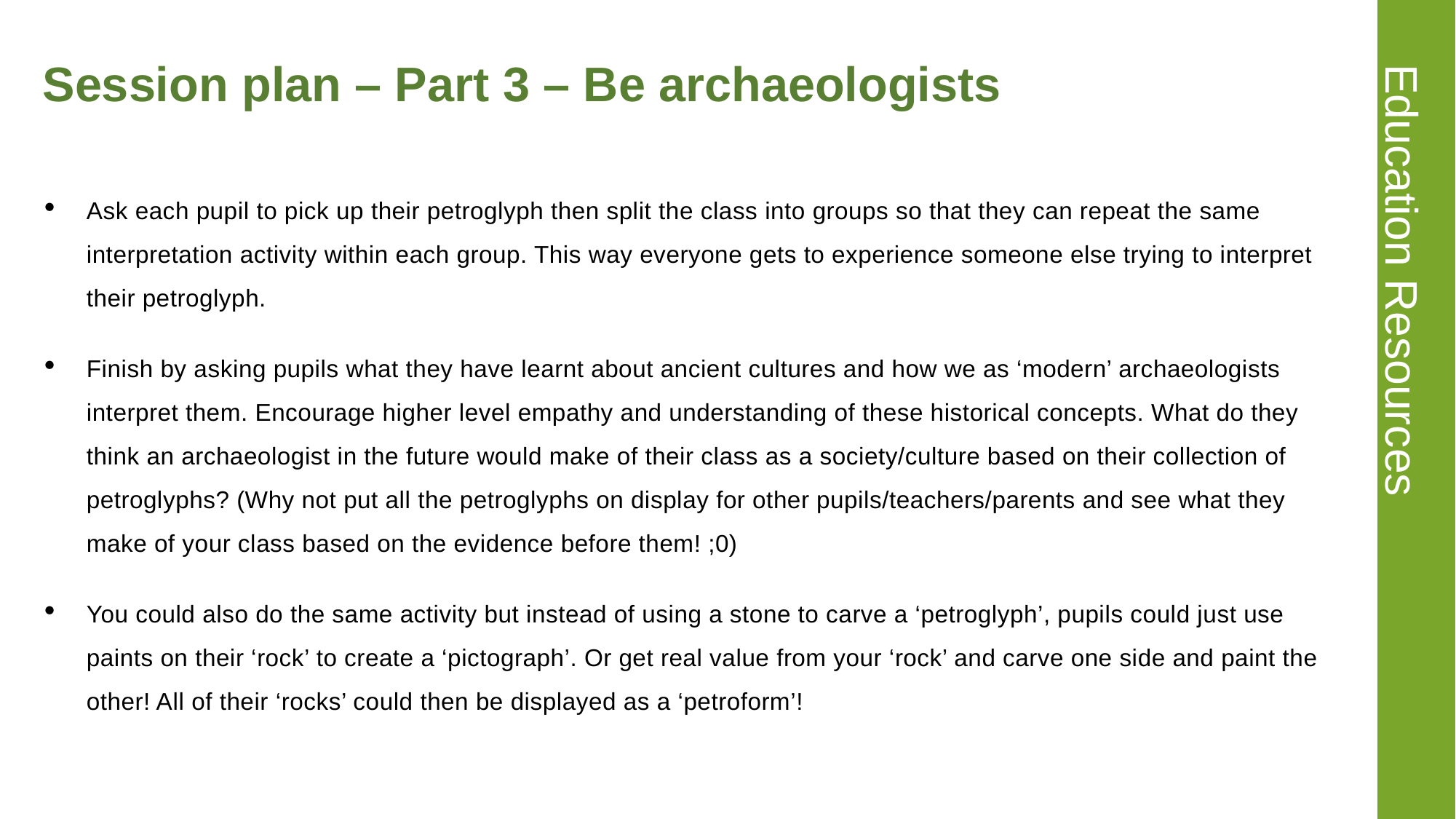

# Session plan – Part 3 – Be archaeologists 2
Ask each pupil to pick up their petroglyph then split the class into groups so that they can repeat the same interpretation activity within each group. This way everyone gets to experience someone else trying to interpret their petroglyph.
Finish by asking pupils what they have learnt about ancient cultures and how we as ‘modern’ archaeologists interpret them. Encourage higher level empathy and understanding of these historical concepts. What do they think an archaeologist in the future would make of their class as a society/culture based on their collection of petroglyphs? (Why not put all the petroglyphs on display for other pupils/teachers/parents and see what they make of your class based on the evidence before them! ;0)
You could also do the same activity but instead of using a stone to carve a ‘petroglyph’, pupils could just use paints on their ‘rock’ to create a ‘pictograph’. Or get real value from your ‘rock’ and carve one side and paint the other! All of their ‘rocks’ could then be displayed as a ‘petroform’!